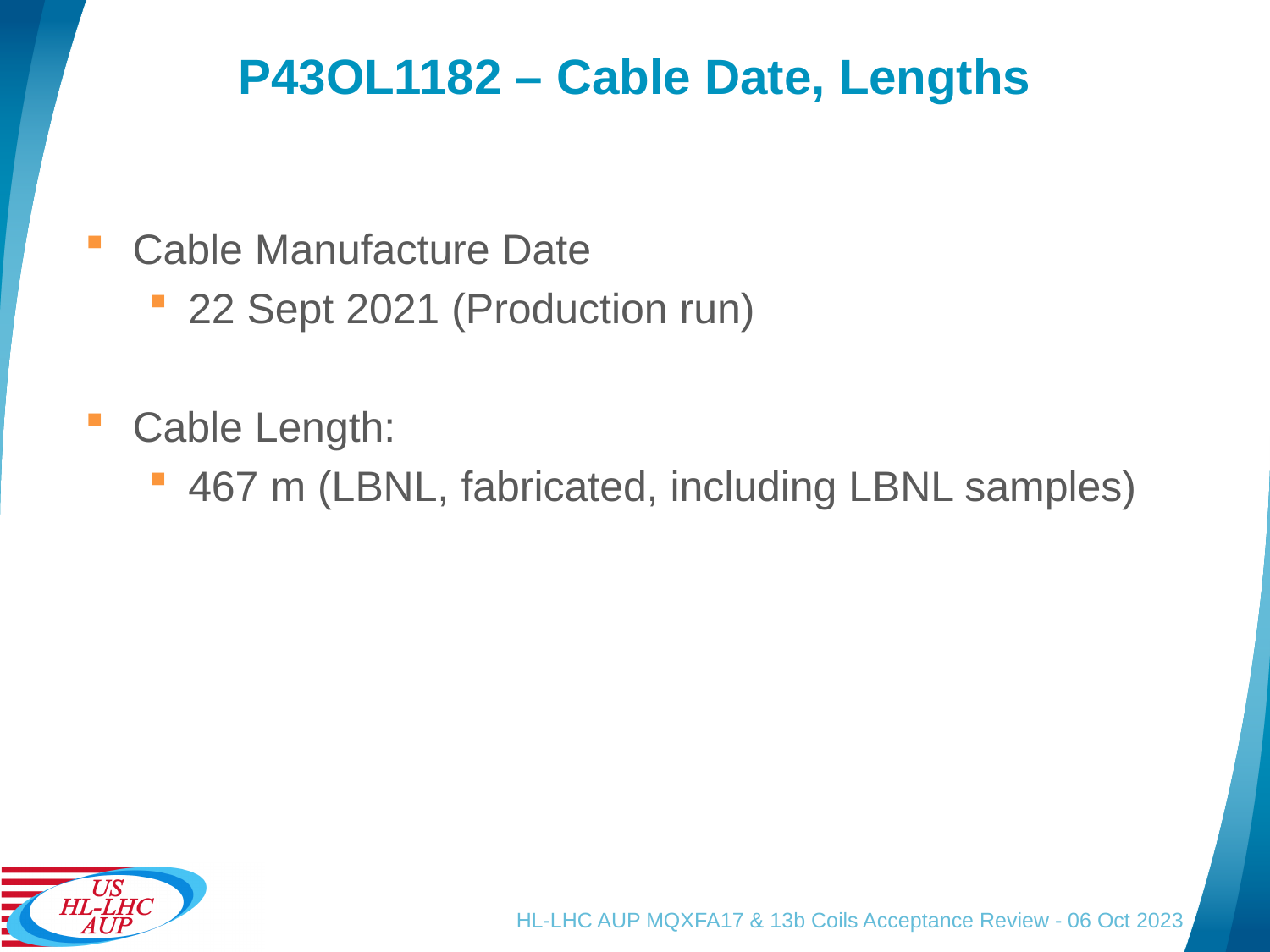

# P43OL1182 – Cable Date, Lengths
Cable Manufacture Date
22 Sept 2021 (Production run)

Cable Length:
467 m (LBNL, fabricated, including LBNL samples)
HL-LHC AUP MQXFA17 & 13b Coils Acceptance Review - 06 Oct 2023